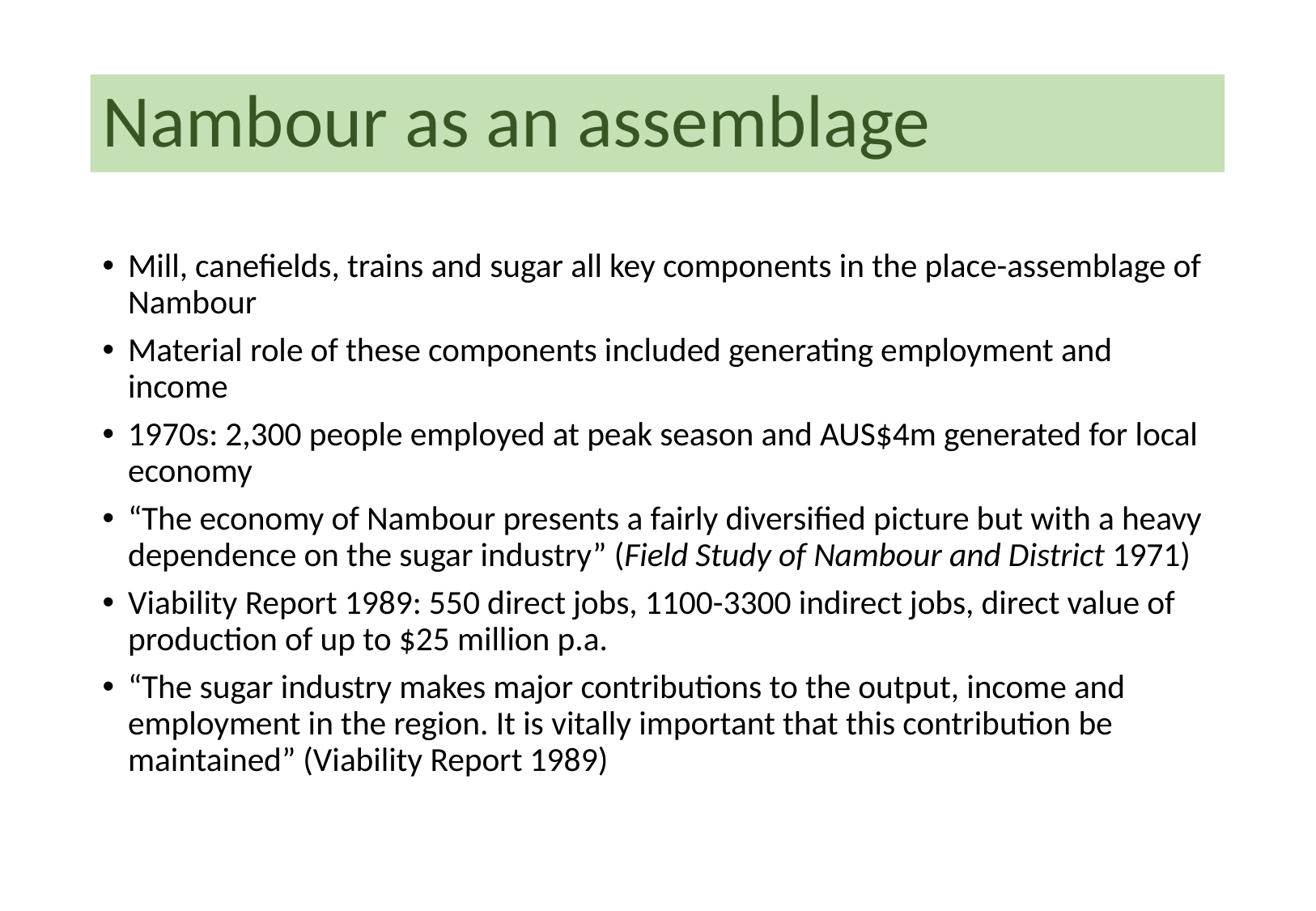

# Nambour as an assemblage
Mill, canefields, trains and sugar all key components in the place-assemblage of Nambour
Material role of these components included generating employment and income
1970s: 2,300 people employed at peak season and AUS$4m generated for local economy
“The economy of Nambour presents a fairly diversified picture but with a heavy dependence on the sugar industry” (Field Study of Nambour and District 1971)
Viability Report 1989: 550 direct jobs, 1100-3300 indirect jobs, direct value of production of up to $25 million p.a.
“The sugar industry makes major contributions to the output, income and employment in the region. It is vitally important that this contribution be maintained” (Viability Report 1989)